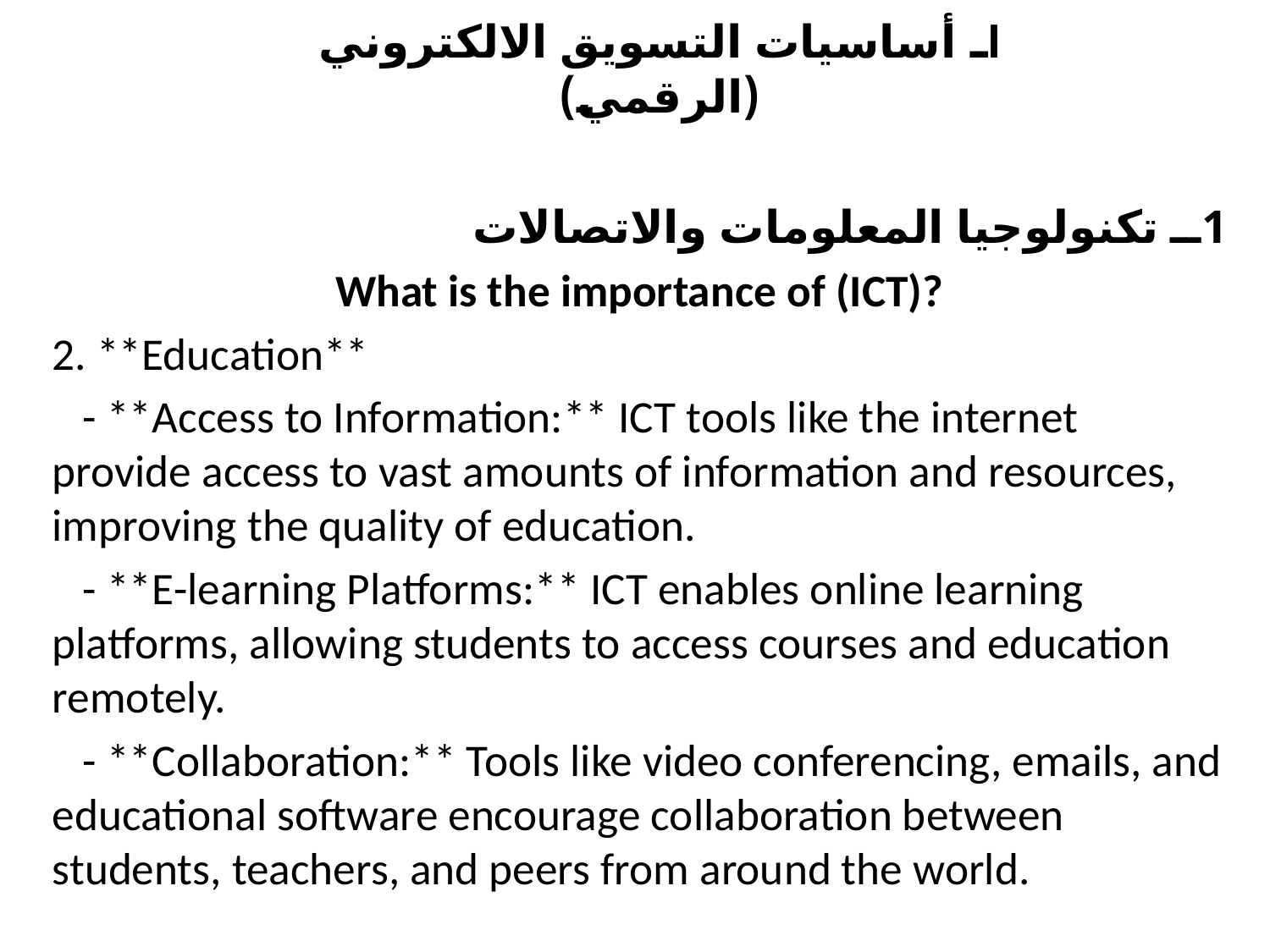

# Iـ أساسيات التسويق الالكتروني (الرقمي)

1ــ تكنولوجيا المعلومات والاتصالات
What is the importance of (ICT)?
2. **Education**
   - **Access to Information:** ICT tools like the internet provide access to vast amounts of information and resources, improving the quality of education.
   - **E-learning Platforms:** ICT enables online learning platforms, allowing students to access courses and education remotely.
   - **Collaboration:** Tools like video conferencing, emails, and educational software encourage collaboration between students, teachers, and peers from around the world.